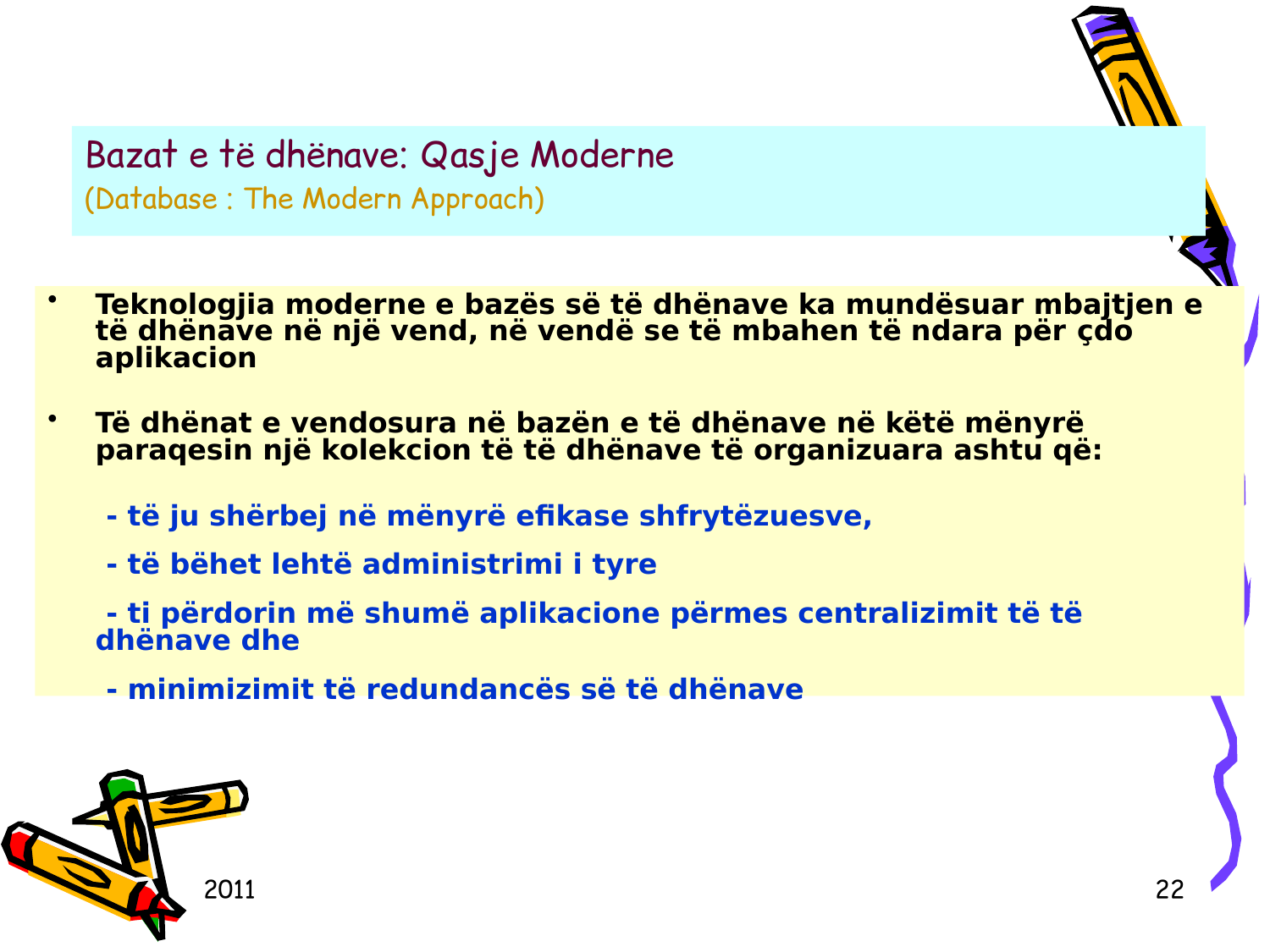

Bazat e të dhënave: Qasje Moderne
(Database : The Modern Approach)

Teknologjia moderne e bazës së të dhënave ka mundësuar mbajtjen e të dhënave në një vend, në vendë se të mbahen të ndara për çdo aplikacion

Të dhënat e vendosura në bazën e të dhënave në këtë mënyrë paraqesin një kolekcion të të dhënave të organizuara ashtu që:

      - të ju shërbej në mënyrë efikase shfrytëzuesve,

      - të bëhet lehtë administrimi i tyre

      - ti përdorin më shumë aplikacione përmes centralizimit të të  dhënave dhe

      - minimizimit të redundancës së të dhënave
2011
22